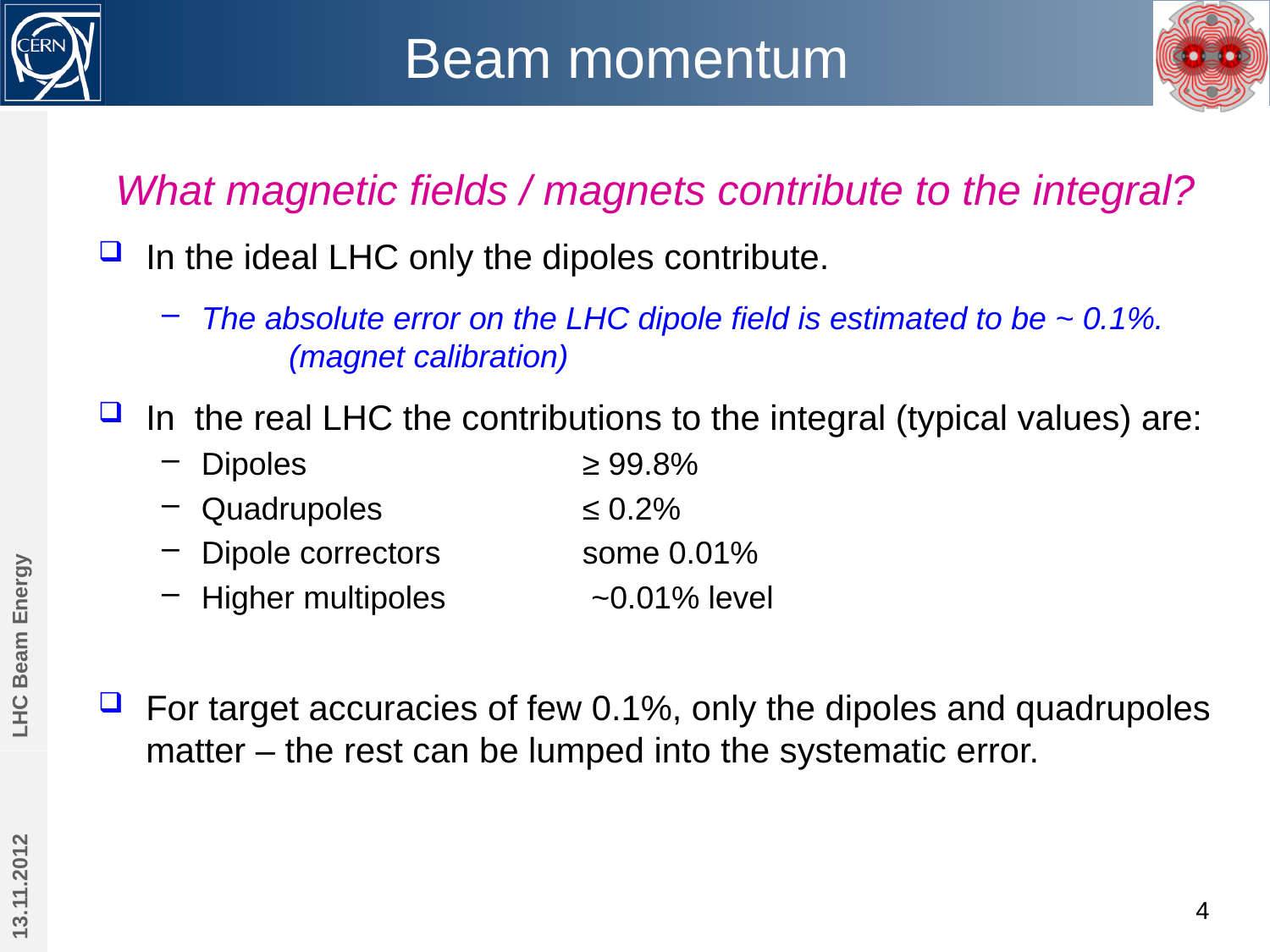

# Beam momentum
What magnetic fields / magnets contribute to the integral?
In the ideal LHC only the dipoles contribute.
The absolute error on the LHC dipole field is estimated to be ~ 0.1%.
	(magnet calibration)
In  the real LHC the contributions to the integral (typical values) are:
Dipoles			≥ 99.8%
Quadrupoles		≤ 0.2%
Dipole correctors		some 0.01%
Higher multipoles		 ~0.01% level

For target accuracies of few 0.1%, only the dipoles and quadrupoles matter – the rest can be lumped into the systematic error.
LHC Beam Energy
13.11.2012
4